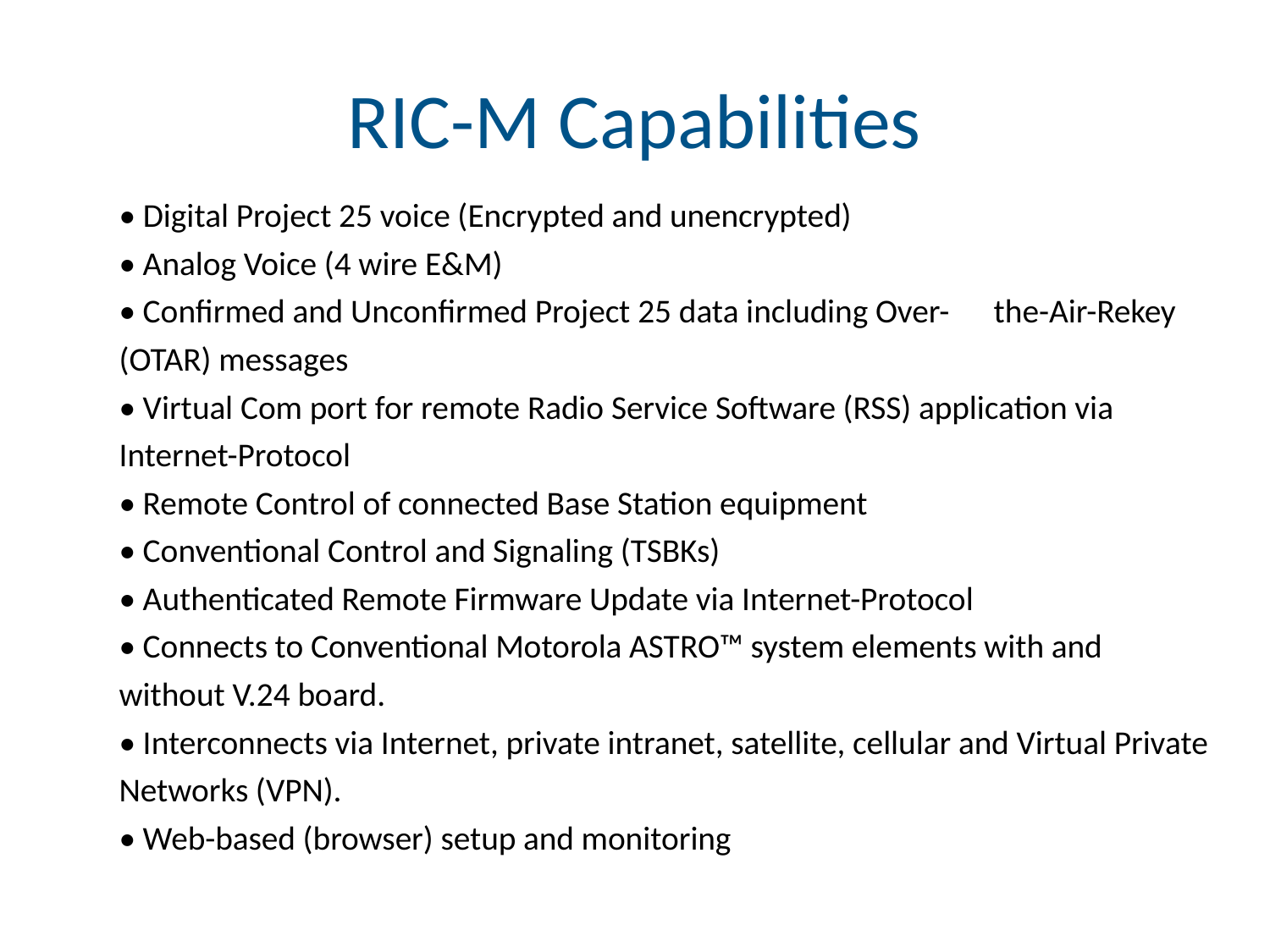

# RIC-M Capabilities
• Digital Project 25 voice (Encrypted and unencrypted)
• Analog Voice (4 wire E&M)
• Confirmed and Unconfirmed Project 25 data including Over-      the-Air-Rekey (OTAR) messages
• Virtual Com port for remote Radio Service Software (RSS) application via Internet-Protocol
• Remote Control of connected Base Station equipment
• Conventional Control and Signaling (TSBKs)
• Authenticated Remote Firmware Update via Internet-Protocol
• Connects to Conventional Motorola ASTRO™ system elements with and without V.24 board.
• Interconnects via Internet, private intranet, satellite, cellular and Virtual Private Networks (VPN).
• Web-based (browser) setup and monitoring